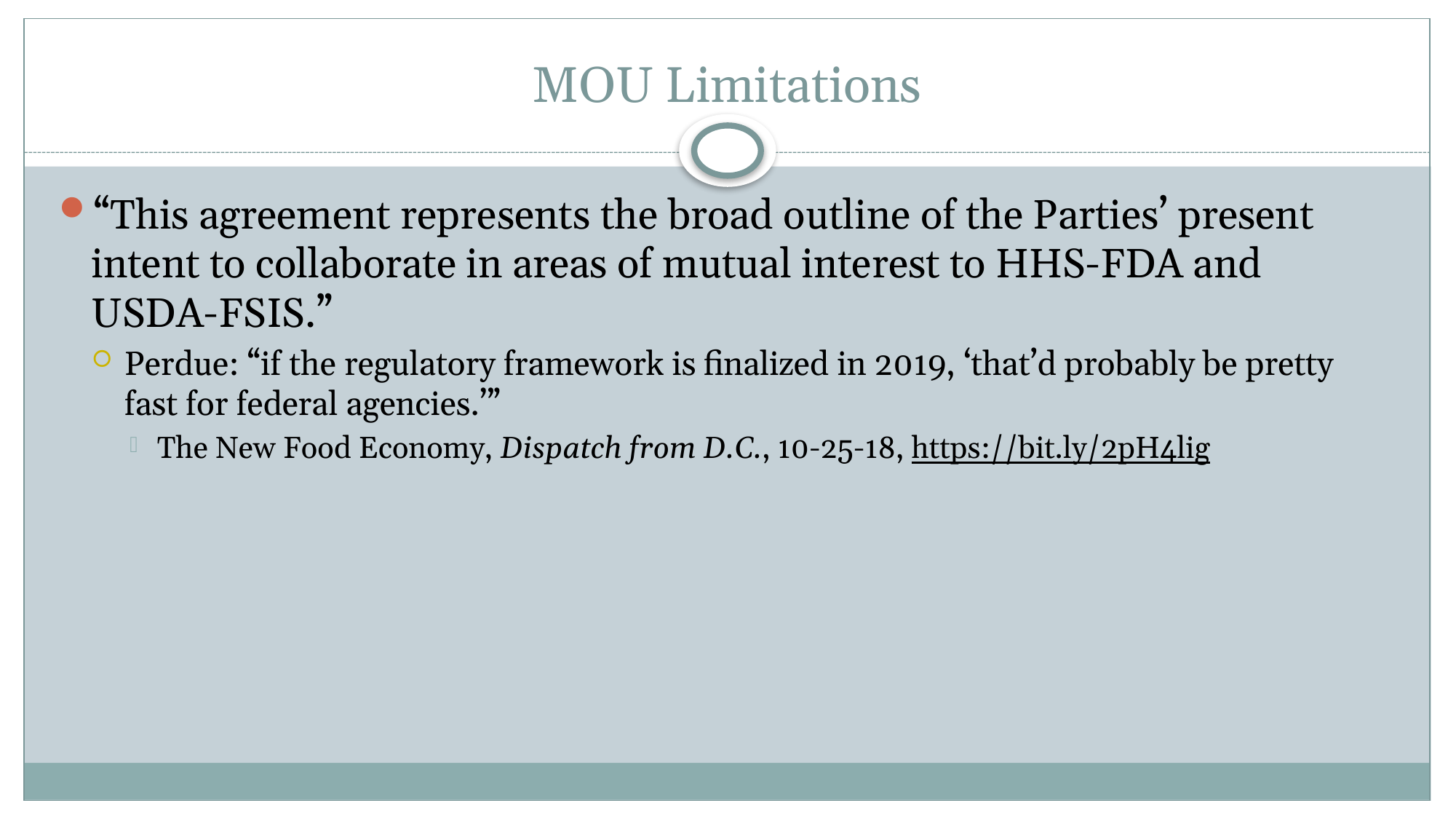

# MOU Limitations
“This agreement represents the broad outline of the Parties’ present intent to collaborate in areas of mutual interest to HHS-FDA and USDA-FSIS.”
Perdue: “if the regulatory framework is finalized in 2019, ‘that’d probably be pretty fast for federal agencies.’”
The New Food Economy, Dispatch from D.C., 10-25-18, https://bit.ly/2pH4lig